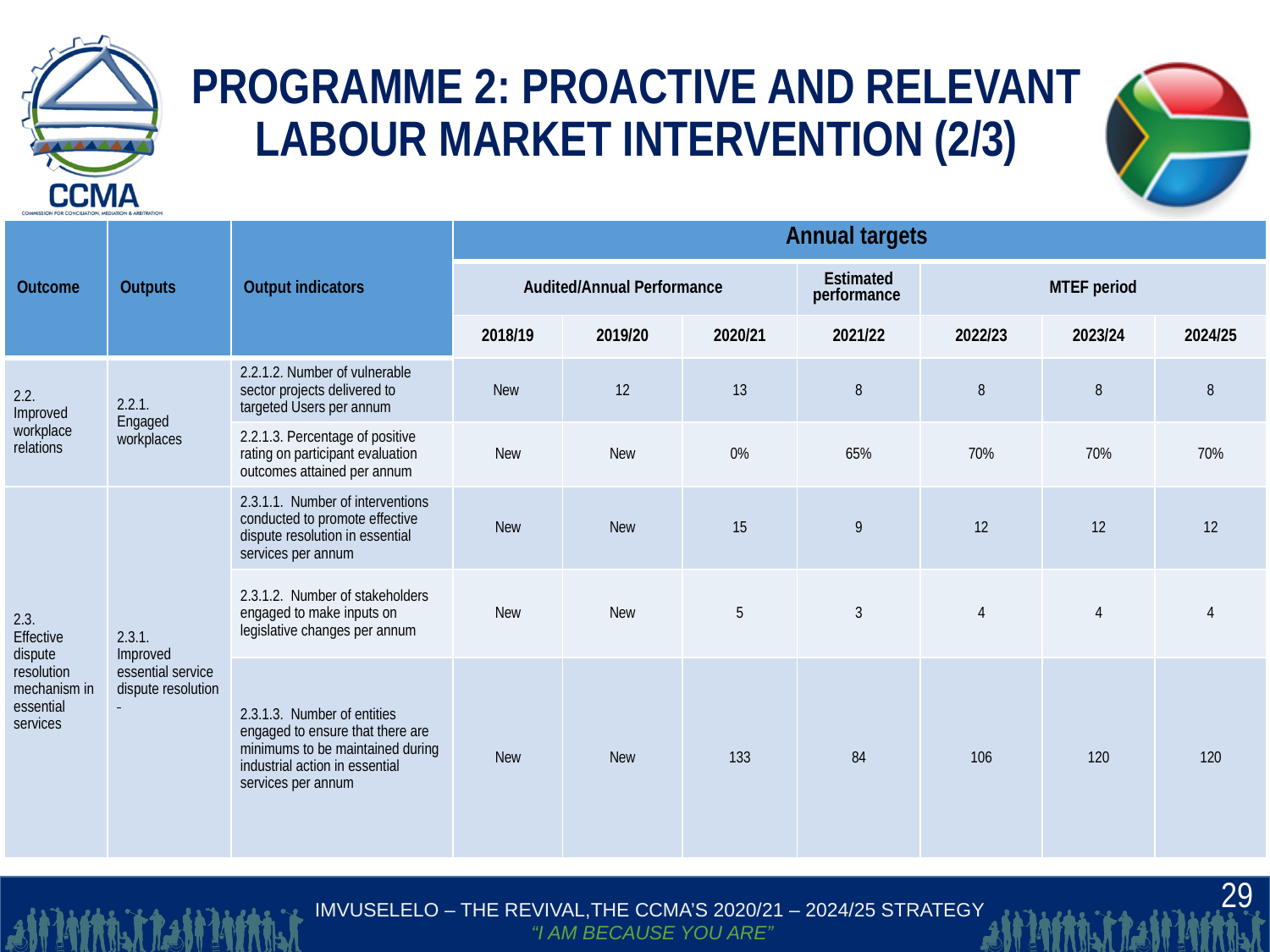

# PROGRAMME 2: PROACTIVE AND RELEVANT LABOUR MARKET INTERVENTION (2/3)
| Outcome | Outputs | Output indicators | Annual targets |  |  |  |  |  |  |
| --- | --- | --- | --- | --- | --- | --- | --- | --- | --- |
|  |  |  | Audited/Annual Performance |  |  | Estimated performance | MTEF period |  |  |
|  |  |  | 2018/19 | 2019/20 | 2020/21 | 2021/22 | 2022/23 | 2023/24 | 2024/25 |
| 2.2. Improved workplace relations | 2.2.1. Engaged workplaces | 2.2.1.2. Number of vulnerable sector projects delivered to targeted Users per annum | New | 12 | 13 | 8 | 8 | 8 | 8 |
|  |  | 2.2.1.3. Percentage of positive rating on participant evaluation outcomes attained per annum | New | New | 0% | 65% | 70% | 70% | 70% |
| 2.3. Effective dispute resolution mechanism in essential services | 2.3.1. Improved essential service dispute resolution | 2.3.1.1. Number of interventions conducted to promote effective dispute resolution in essential services per annum | New | New | 15 | 9 | 12 | 12 | 12 |
|  |  | 2.3.1.2. Number of stakeholders engaged to make inputs on legislative changes per annum | New | New | 5 | 3 | 4 | 4 | 4 |
|  |  | 2.3.1.3. Number of entities engaged to ensure that there are minimums to be maintained during industrial action in essential services per annum | New | New | 133 | 84 | 106 | 120 | 120 |
29